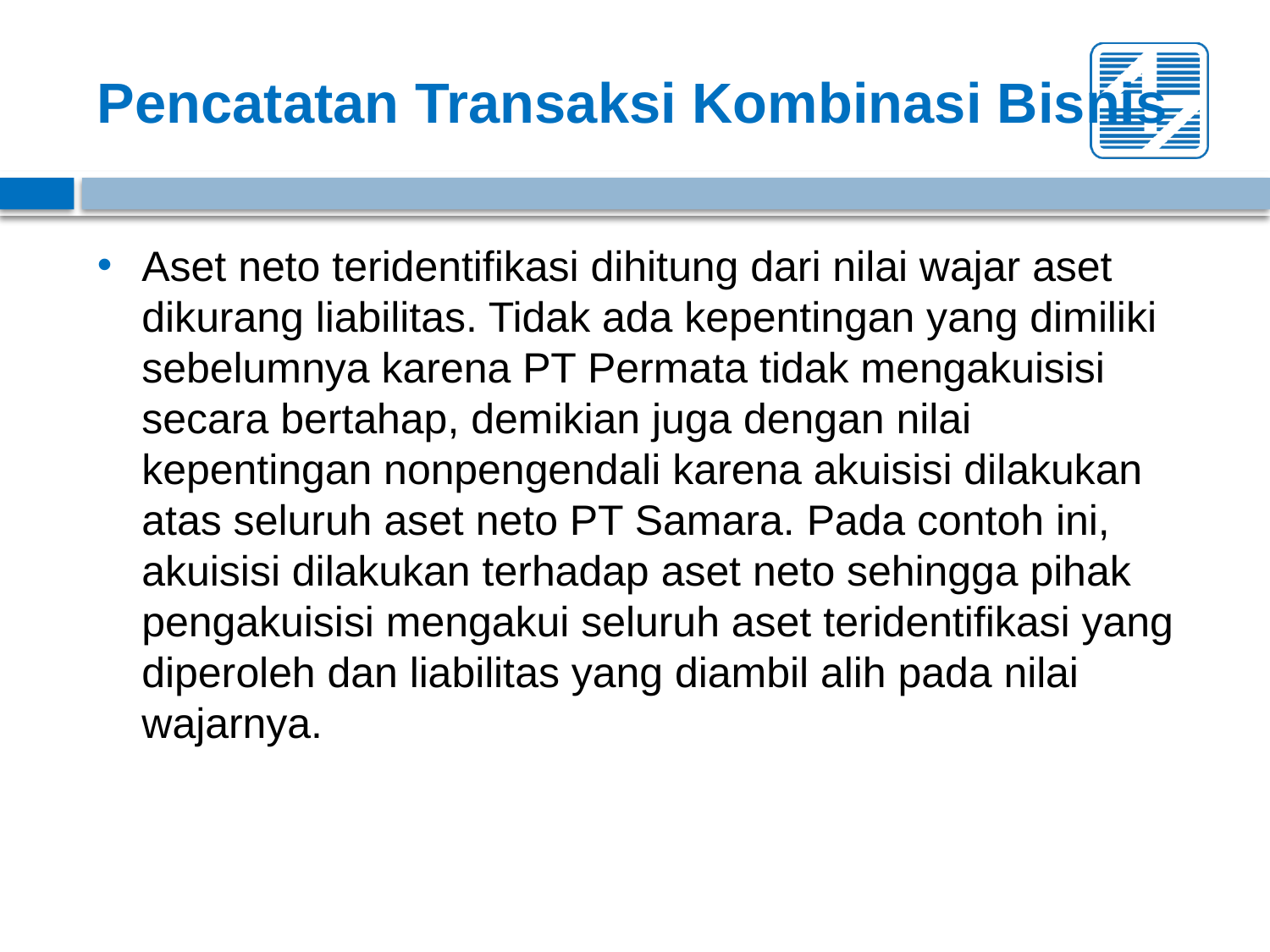

# Pencatatan Transaksi Kombinasi Bisnis
Aset neto teridentifikasi dihitung dari nilai wajar aset dikurang liabilitas. Tidak ada kepentingan yang dimiliki sebelumnya karena PT Permata tidak mengakuisisi secara bertahap, demikian juga dengan nilai kepentingan nonpengendali karena akuisisi dilakukan atas seluruh aset neto PT Samara. Pada contoh ini, akuisisi dilakukan terhadap aset neto sehingga pihak pengakuisisi mengakui seluruh aset teridentifikasi yang diperoleh dan liabilitas yang diambil alih pada nilai wajarnya.